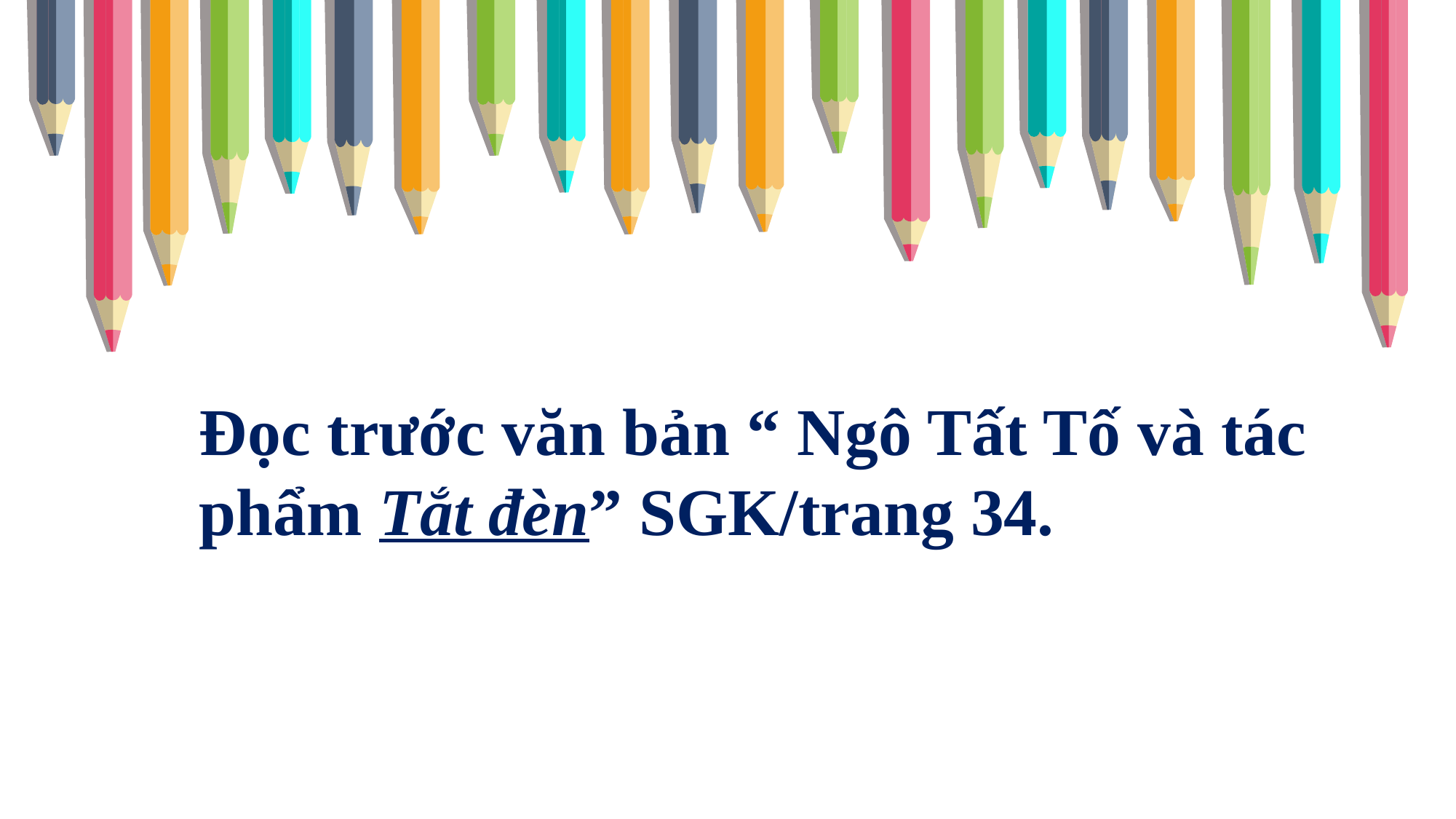

Đọc trước văn bản “ Ngô Tất Tố và tác phẩm Tắt đèn” SGK/trang 34.